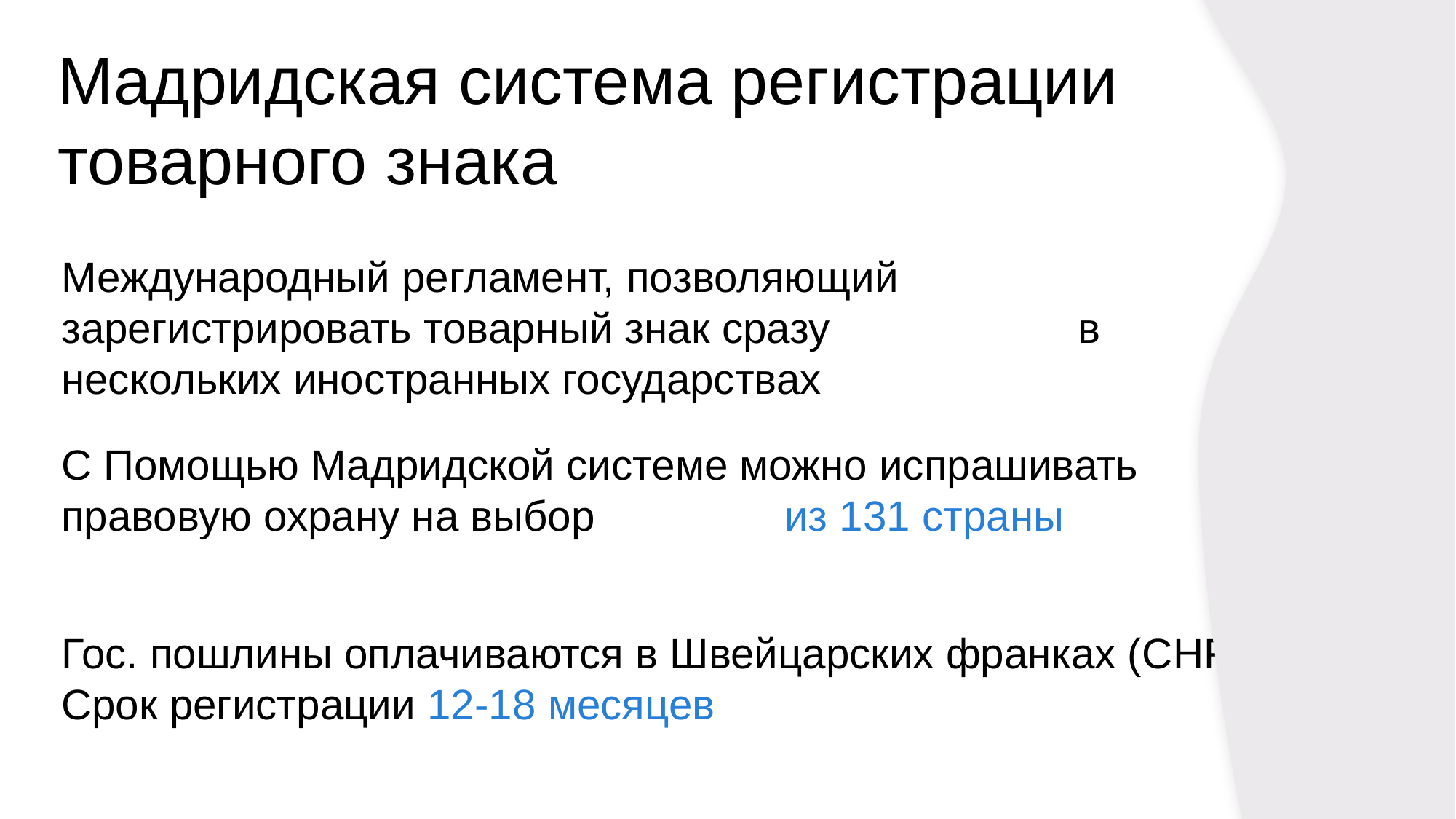

Мадридская система регистрации товарного знака

Международный регламент, позволяющий зарегистрировать товарный знак сразу                     в нескольких иностранных государствах
С Помощью Мадридской системе можно испрашивать правовую охрану на выбор                из 131 страны
Гос. пошлины оплачиваются в Швейцарских франках (СHF)
Срок регистрации 12-18 месяцев